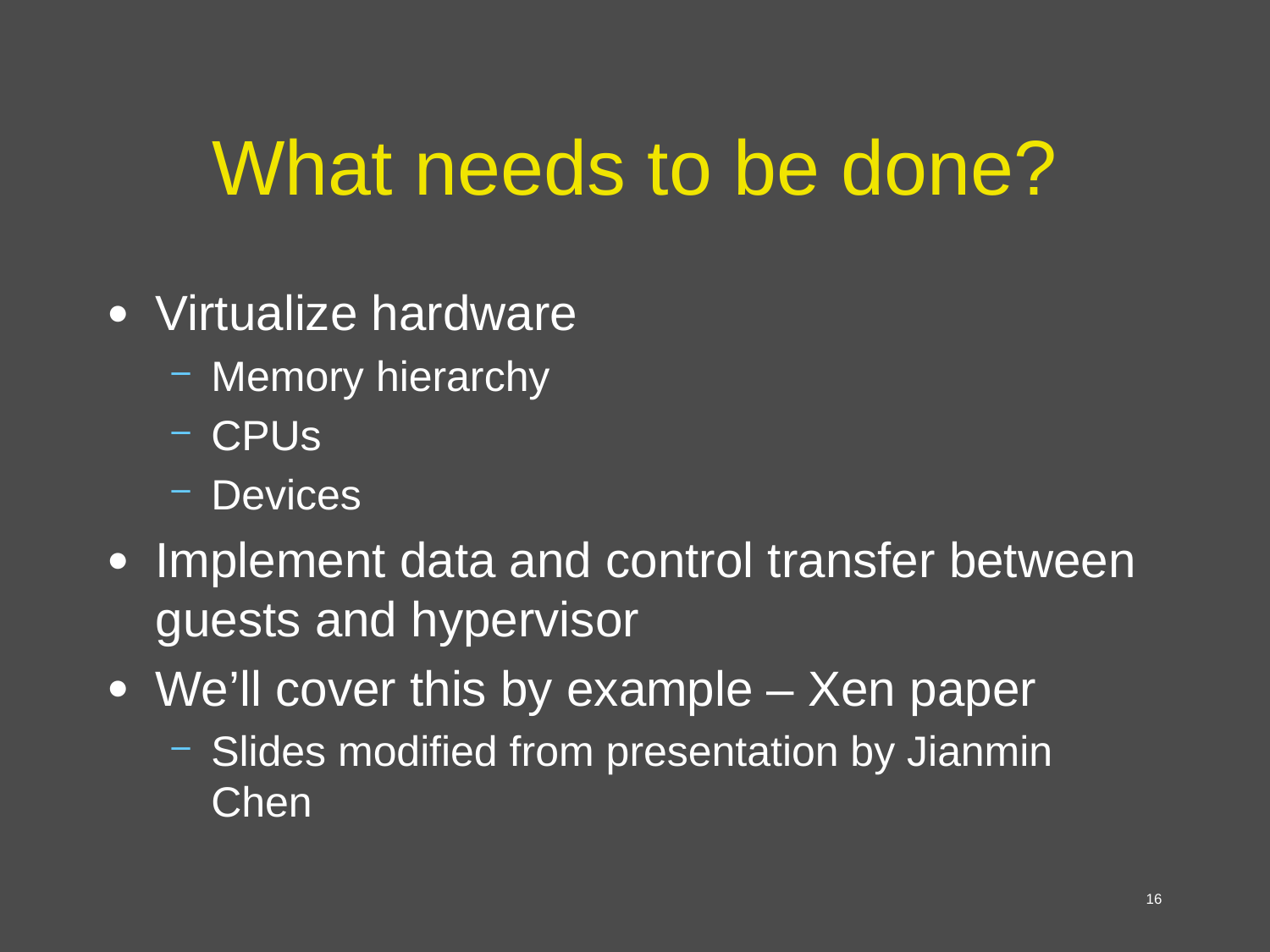

# What needs to be done?
Virtualize hardware
Memory hierarchy
CPUs
Devices
Implement data and control transfer between guests and hypervisor
We’ll cover this by example – Xen paper
Slides modified from presentation by Jianmin Chen
16